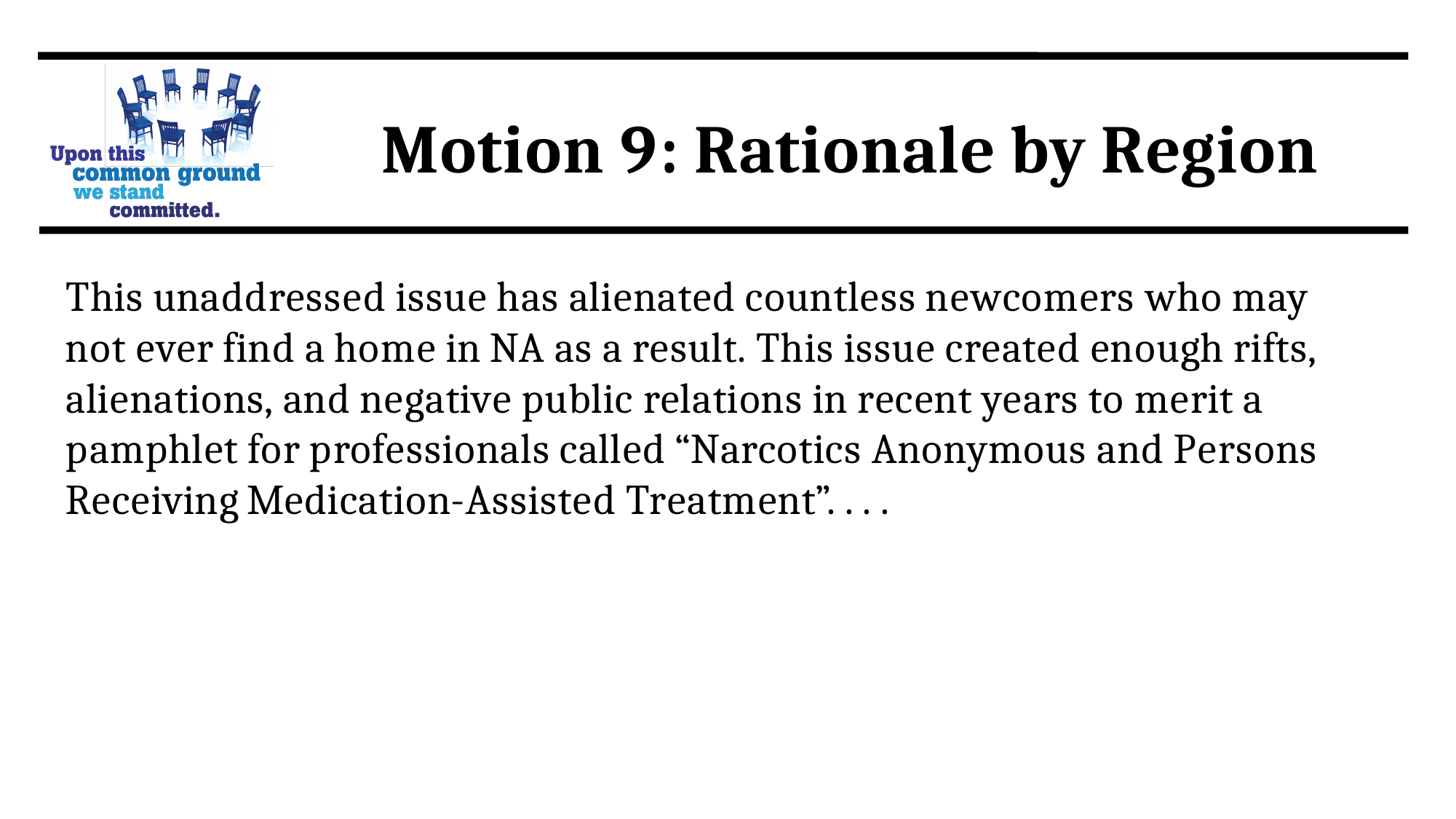

Motion 9: Rationale by Region
This unaddressed issue has alienated countless newcomers who may not ever find a home in NA as a result. This issue created enough rifts, alienations, and negative public relations in recent years to merit a pamphlet for professionals called “Narcotics Anonymous and Persons Receiving Medication-Assisted Treatment”. . . .